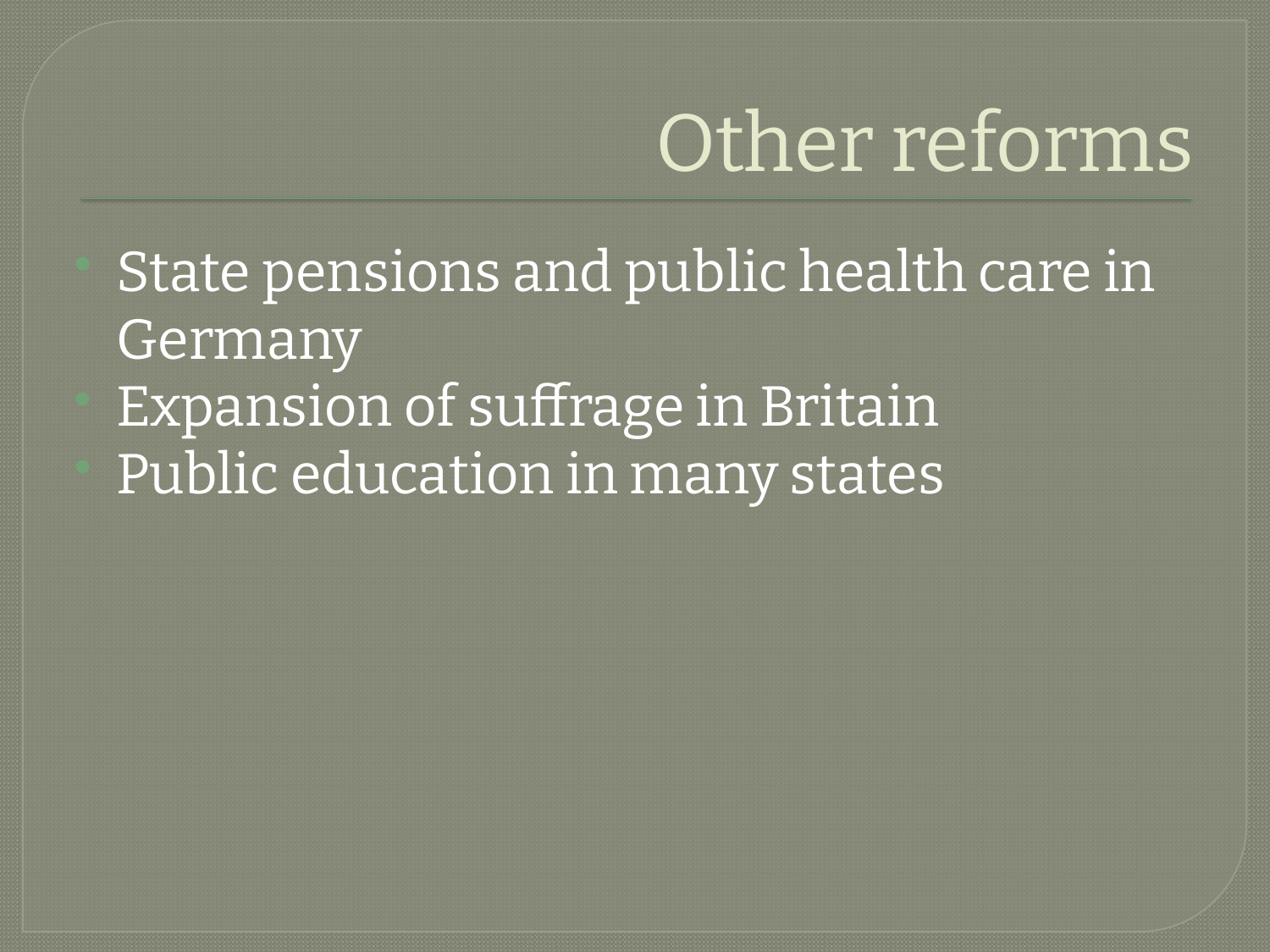

# Other reforms
State pensions and public health care in Germany
Expansion of suffrage in Britain
Public education in many states